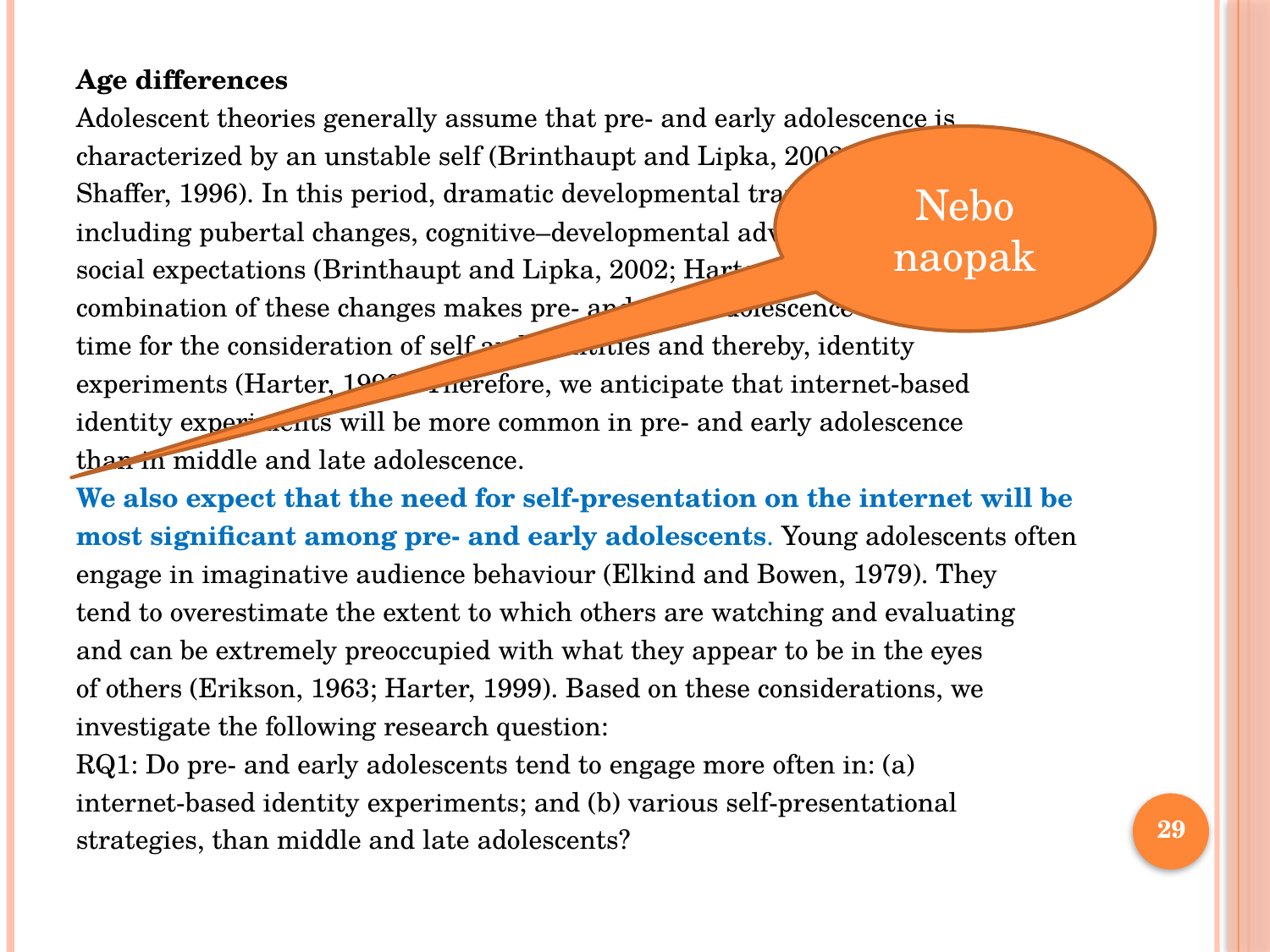

Age differences
Adolescent theories generally assume that pre- and early adolescence is
characterized by an unstable self (Brinthaupt and Lipka, 2002; Harter, 1999;
Shaffer, 1996). In this period, dramatic developmental transitions take place,
including pubertal changes, cognitive–developmental advances and changing
social expectations (Brinthaupt and Lipka, 2002; Harter, 1999). The
combination of these changes makes pre- and early adolescence a critical
time for the consideration of self and identities and thereby, identity
experiments (Harter, 1999). Therefore, we anticipate that internet-based
identity experiments will be more common in pre- and early adolescence
than in middle and late adolescence.
We also expect that the need for self-presentation on the internet will be
most significant among pre- and early adolescents. Young adolescents often
engage in imaginative audience behaviour (Elkind and Bowen, 1979). They
tend to overestimate the extent to which others are watching and evaluating
and can be extremely preoccupied with what they appear to be in the eyes
of others (Erikson, 1963; Harter, 1999). Based on these considerations, we
investigate the following research question:
RQ1: Do pre- and early adolescents tend to engage more often in: (a)
internet-based identity experiments; and (b) various self-presentational
strategies, than middle and late adolescents?
Nebo naopak
29